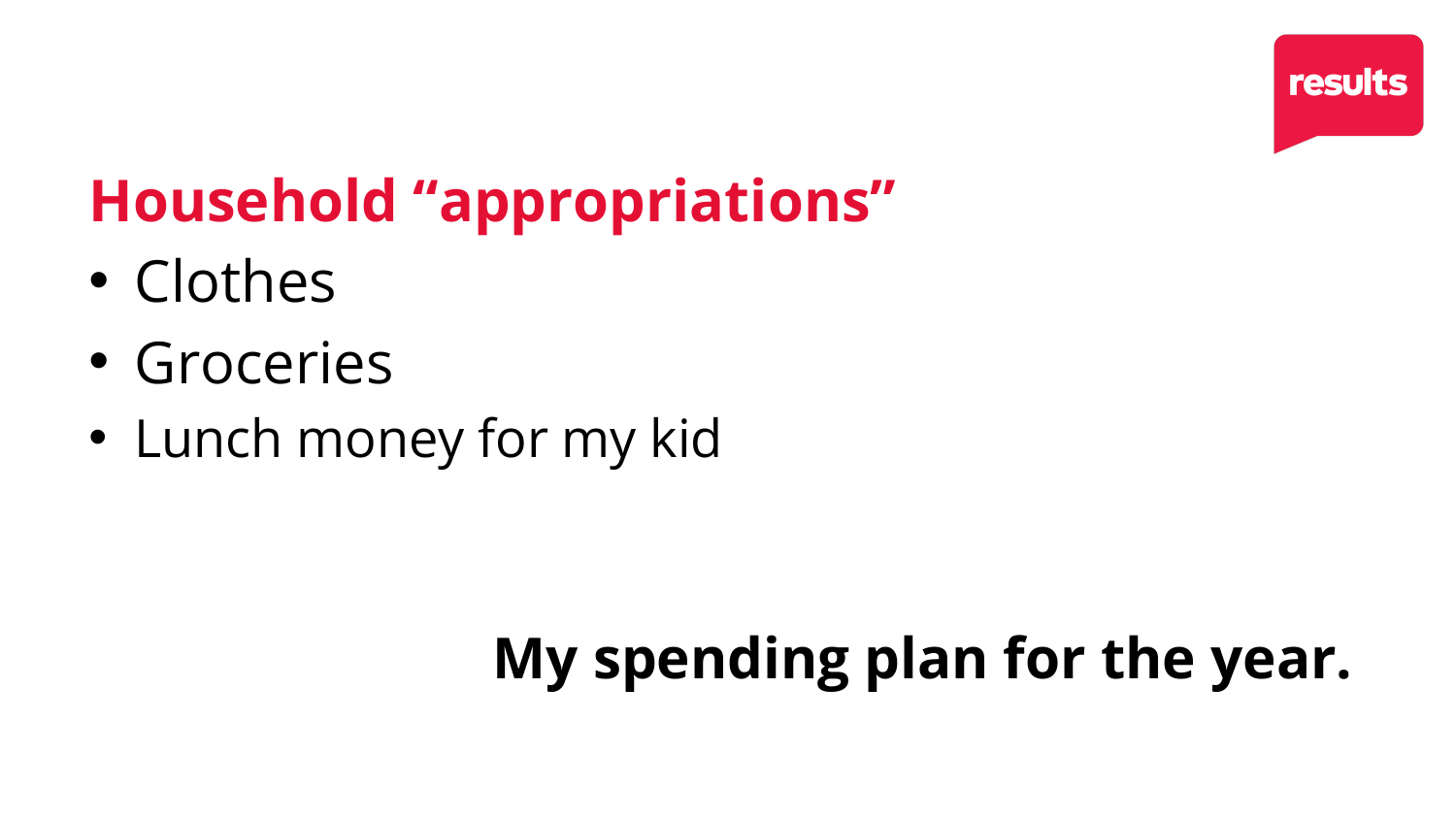

Household “appropriations”
Clothes
Groceries
Lunch money for my kid

My spending plan for the year.